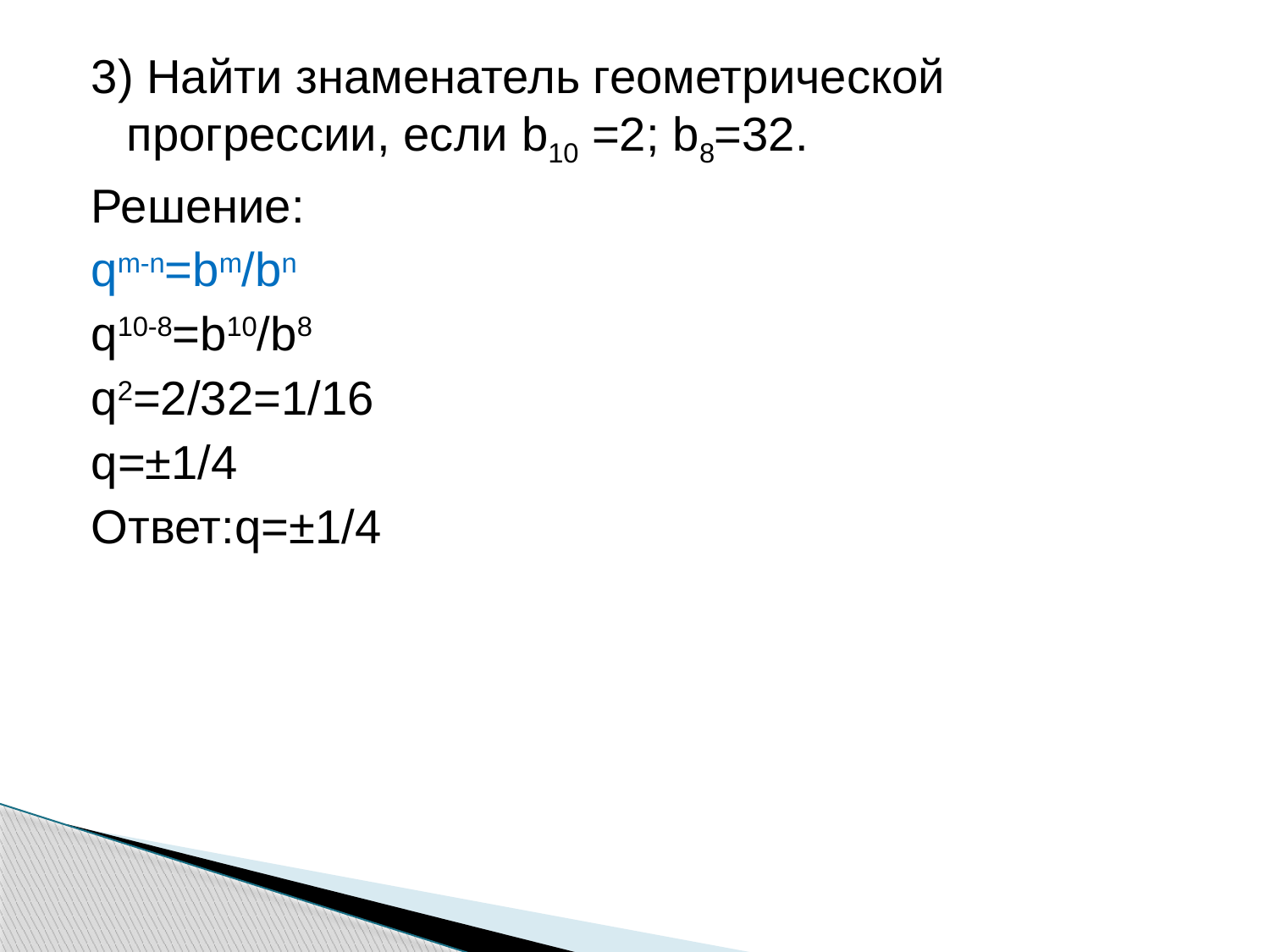

3) Найти знаменатель геометрической прогрессии, если b10 =2; b8=32.
Решение:
qm-n=bm/bn
q10-8=b10/b8
q2=2/32=1/16
q=±1/4
Ответ:q=±1/4